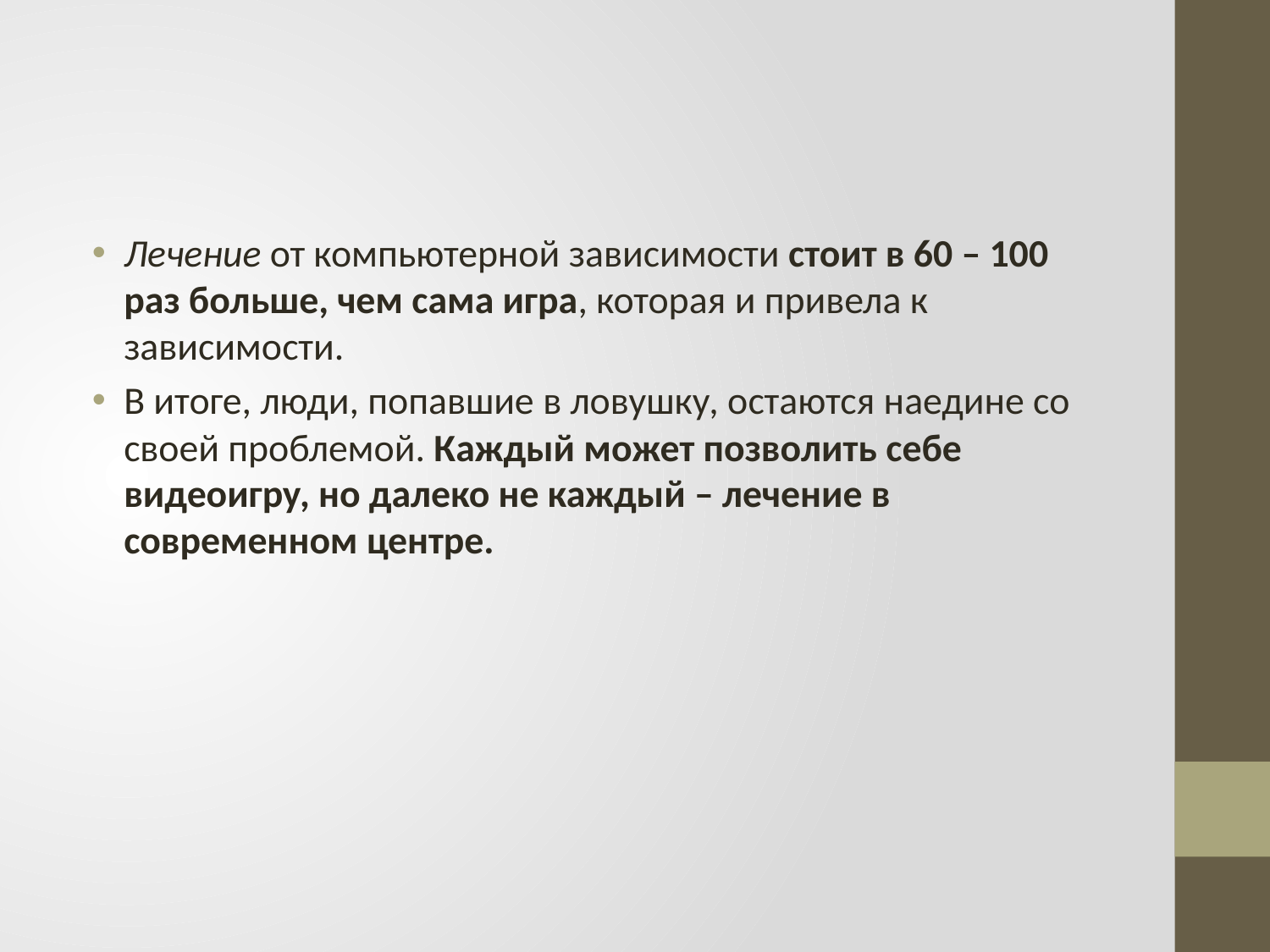

#
Лечение от компьютерной зависимости стоит в 60 – 100 раз больше, чем сама игра, которая и привела к зависимости.
В итоге, люди, попавшие в ловушку, остаются наедине со своей проблемой. Каждый может позволить себе видеоигру, но далеко не каждый – лечение в современном центре.